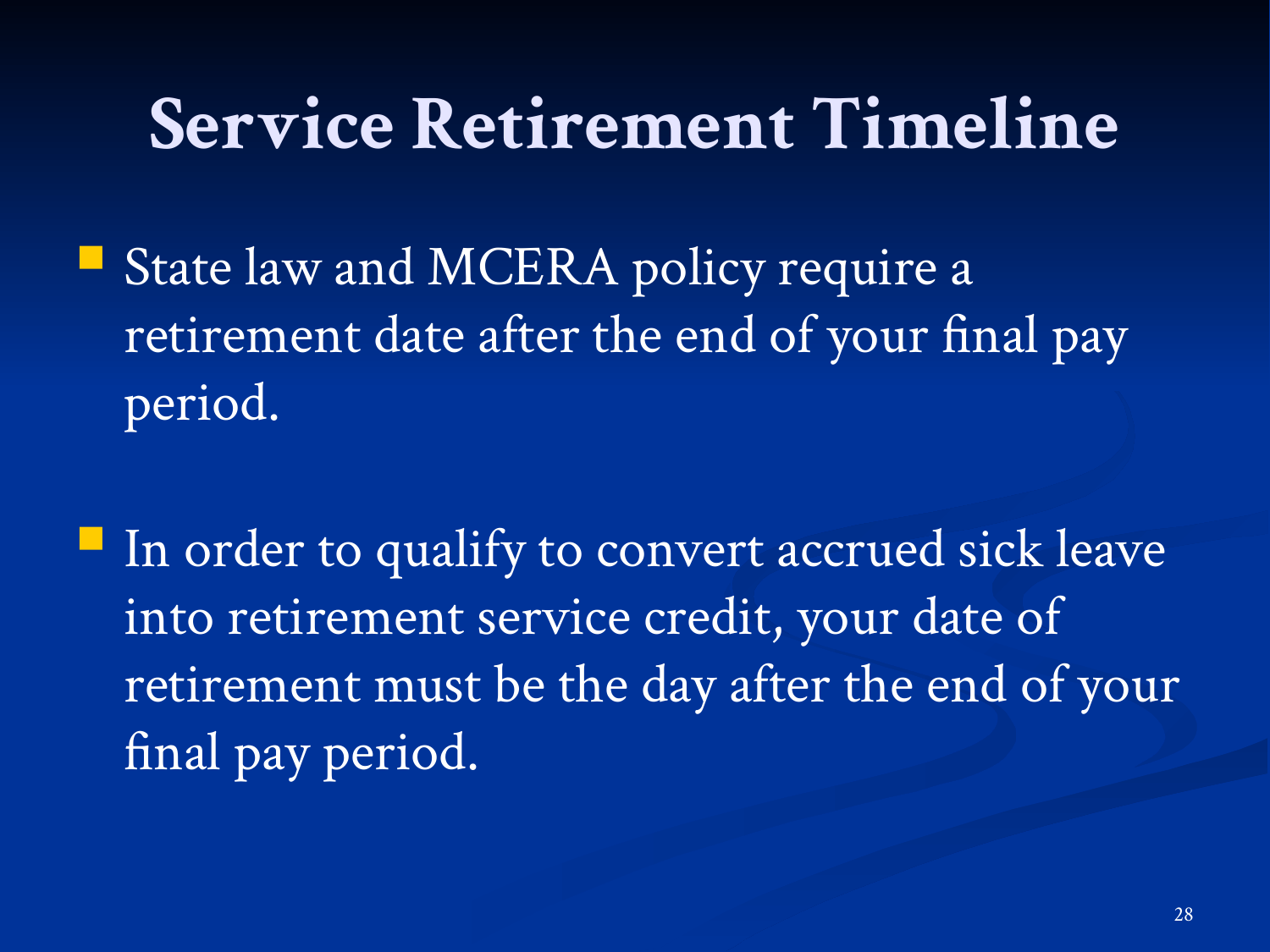

# Service Retirement Timeline
State law and MCERA policy require a retirement date after the end of your final pay period.

In order to qualify to convert accrued sick leave into retirement service credit, your date of retirement must be the day after the end of your final pay period.
28